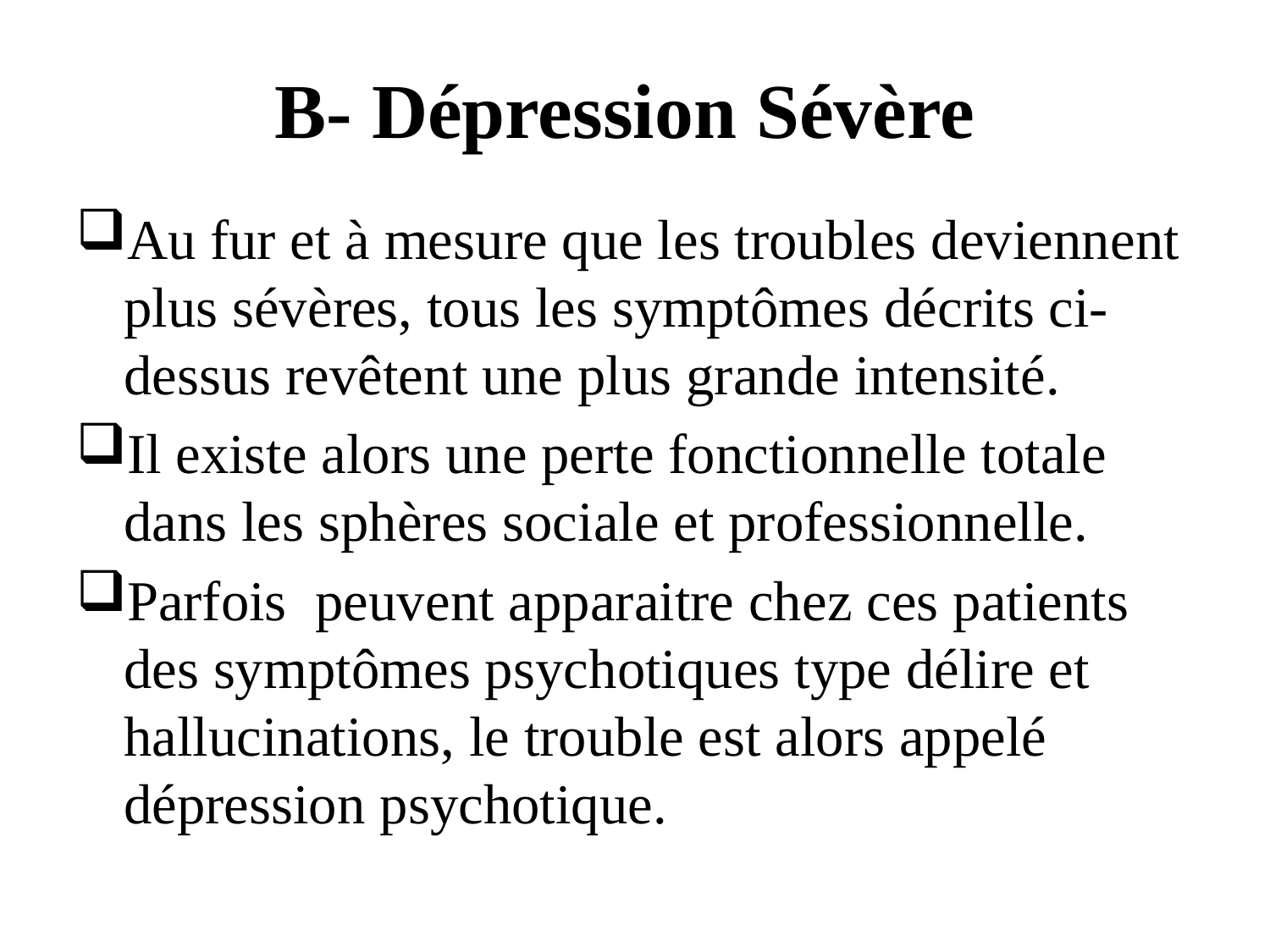

# B- Dépression Sévère
Au fur et à mesure que les troubles deviennent plus sévères, tous les symptômes décrits ci-dessus revêtent une plus grande intensité.
Il existe alors une perte fonctionnelle totale dans les sphères sociale et professionnelle.
Parfois  peuvent apparaitre chez ces patients des symptômes psychotiques type délire et hallucinations, le trouble est alors appelé dépression psychotique.